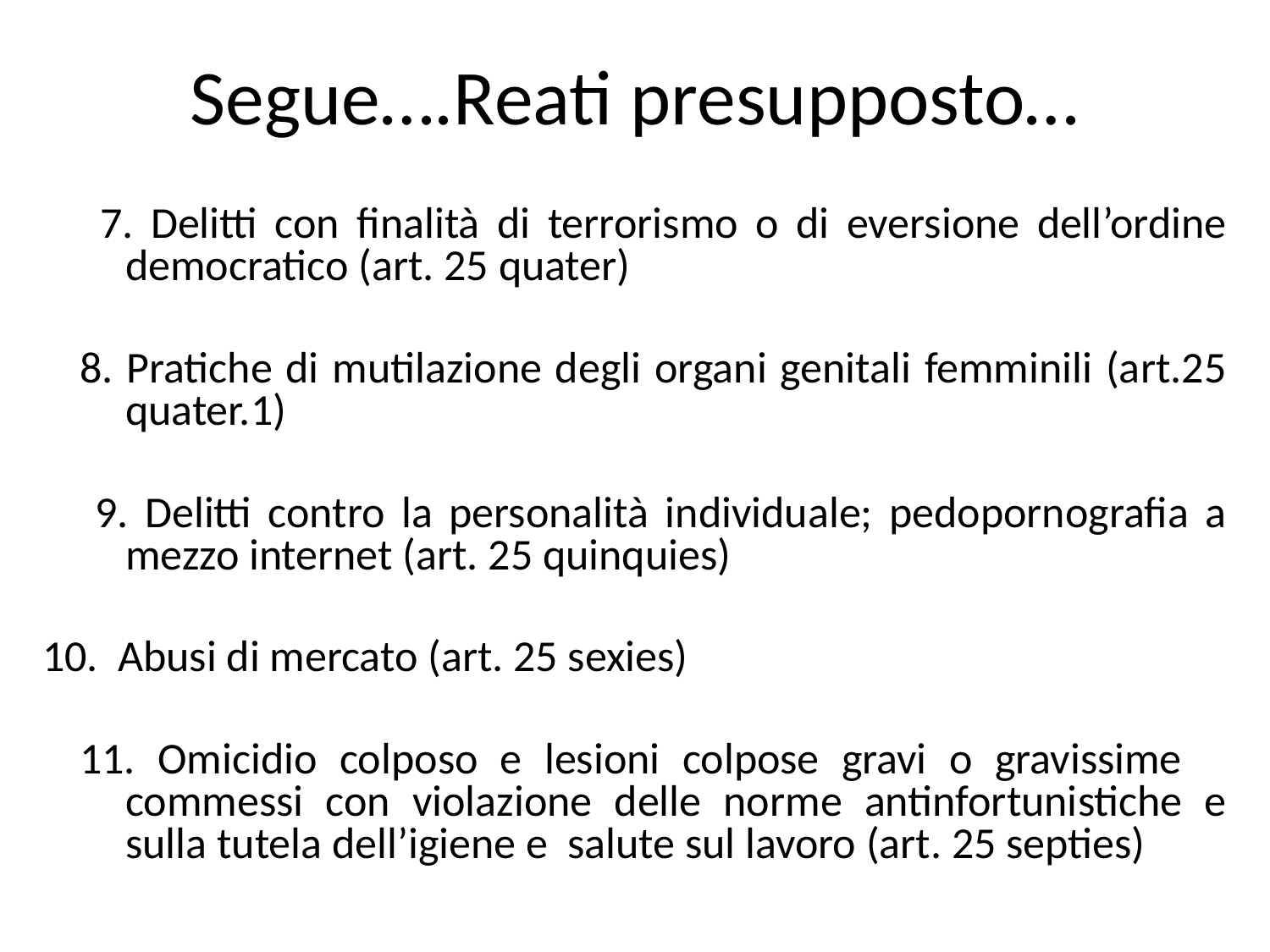

# Segue….Reati presupposto…
     7. Delitti con finalità di terrorismo o di eversione dell’ordine democratico (art. 25 quater)

     8. Pratiche di mutilazione degli organi genitali femminili (art.25 quater.1)

     9. Delitti contro la personalità individuale; pedopornografia a mezzo internet (art. 25 quinquies)

   10.  Abusi di mercato (art. 25 sexies)

   11. Omicidio colposo e lesioni colpose gravi o gravissime   commessi con violazione delle norme antinfortunistiche e sulla tutela dell’igiene e  salute sul lavoro (art. 25 septies)